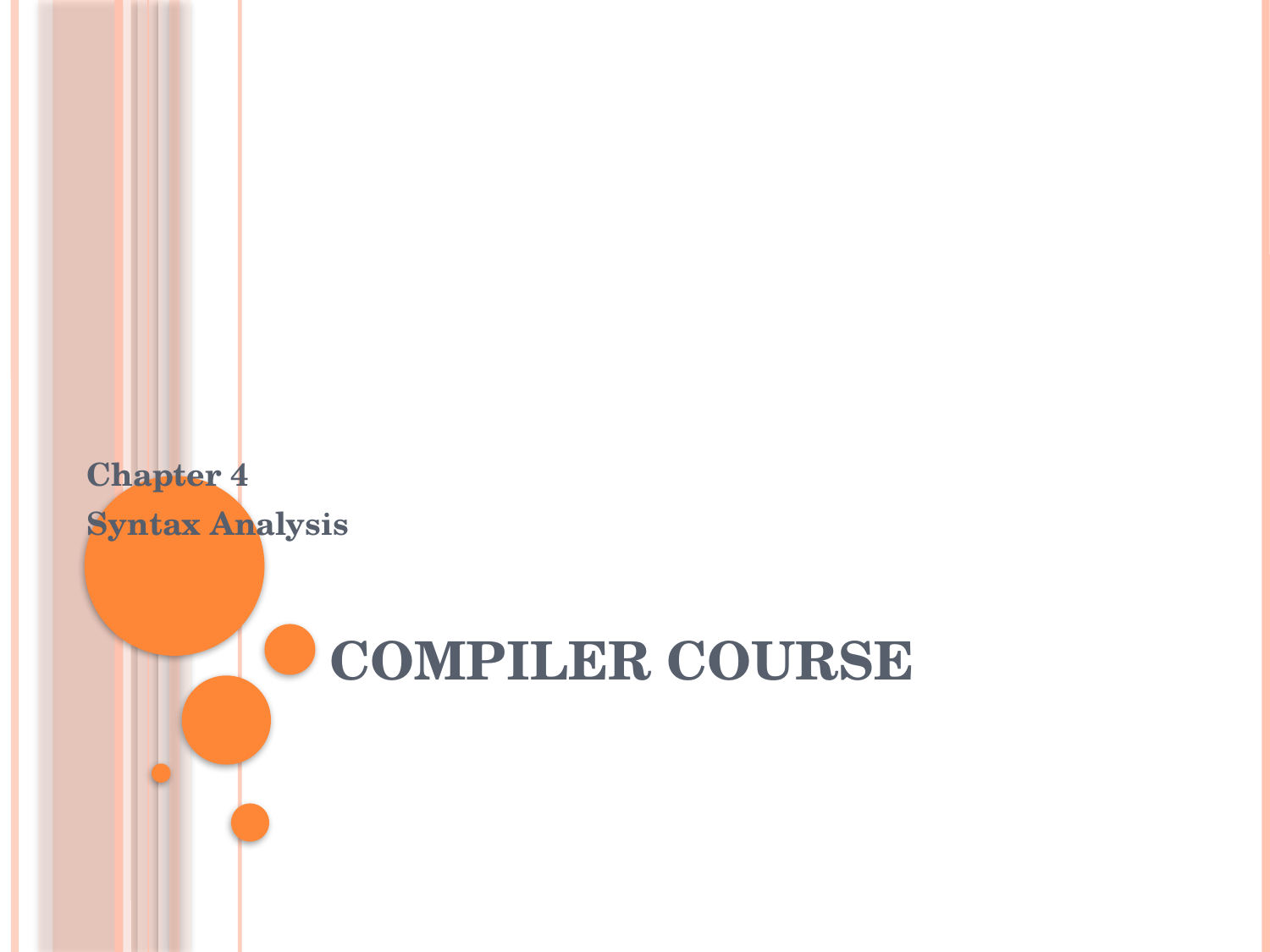

# Compiler course
Chapter 4
Syntax Analysis